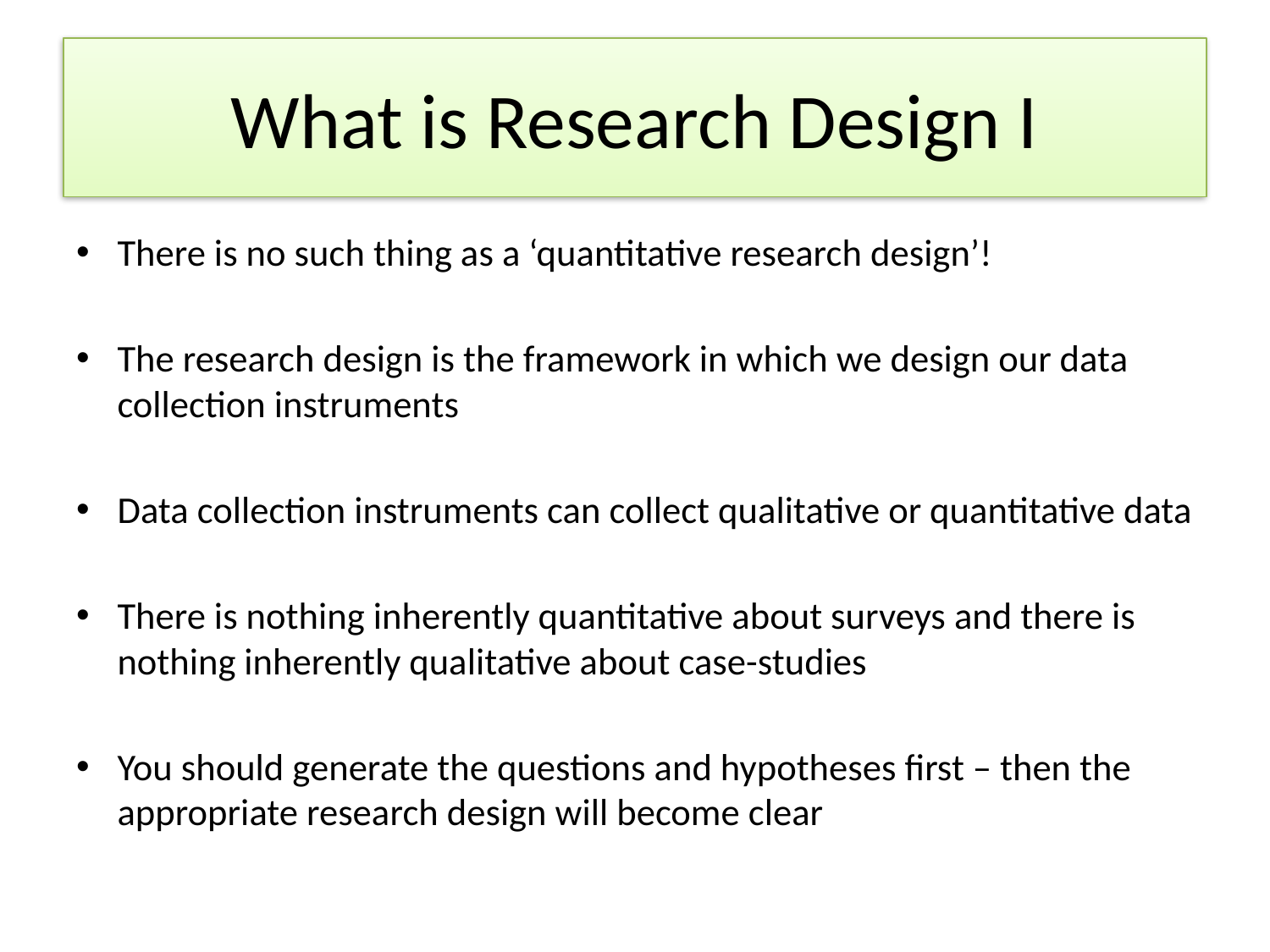

# What is Research Design I
There is no such thing as a ‘quantitative research design’!

The research design is the framework in which we design our data collection instruments

Data collection instruments can collect qualitative or quantitative data

There is nothing inherently quantitative about surveys and there is nothing inherently qualitative about case-studies

You should generate the questions and hypotheses first – then the appropriate research design will become clear